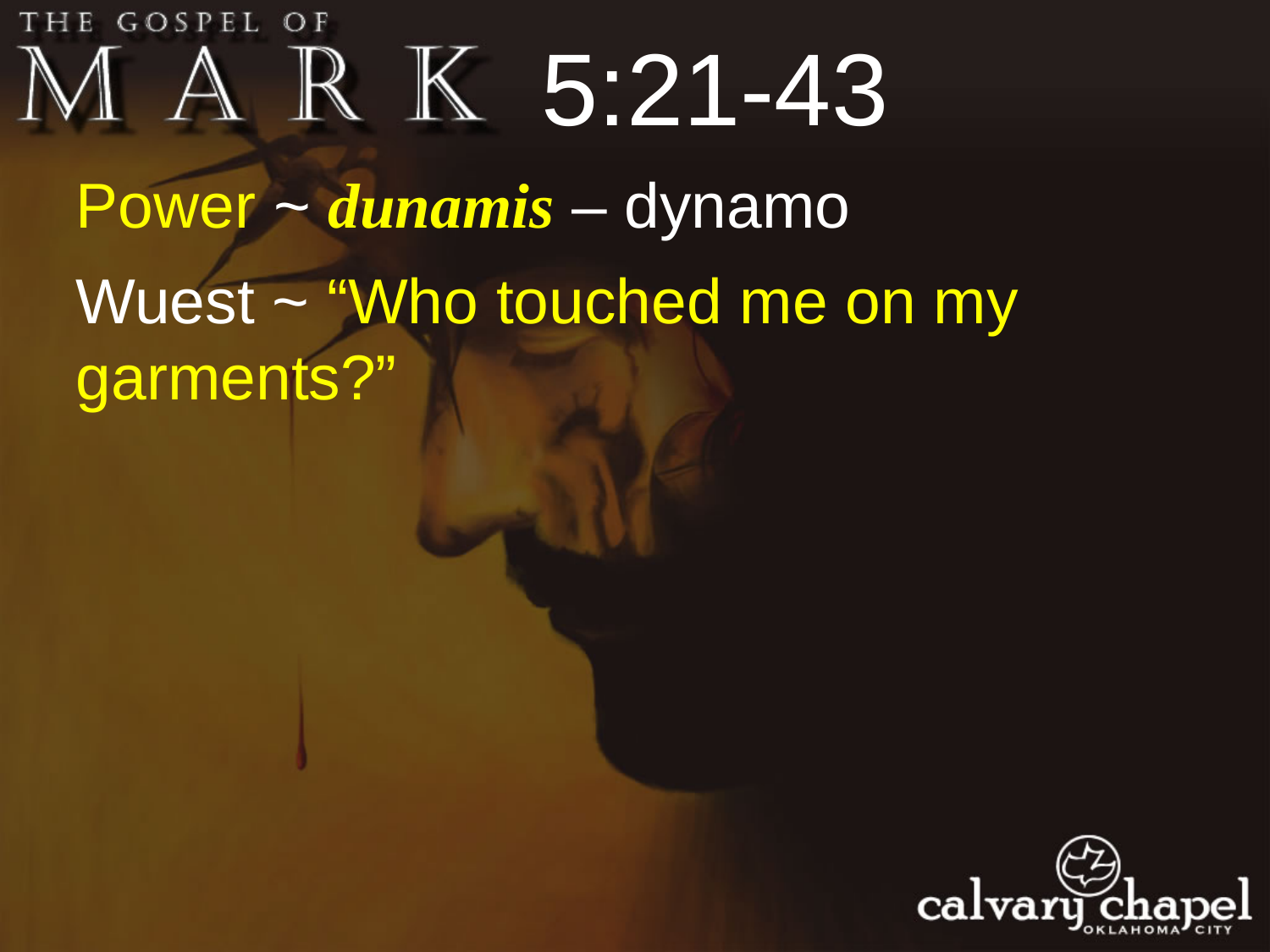

5:21-43
Power ~ dunamis – dynamo
Wuest ~ “Who touched me on my garments?”